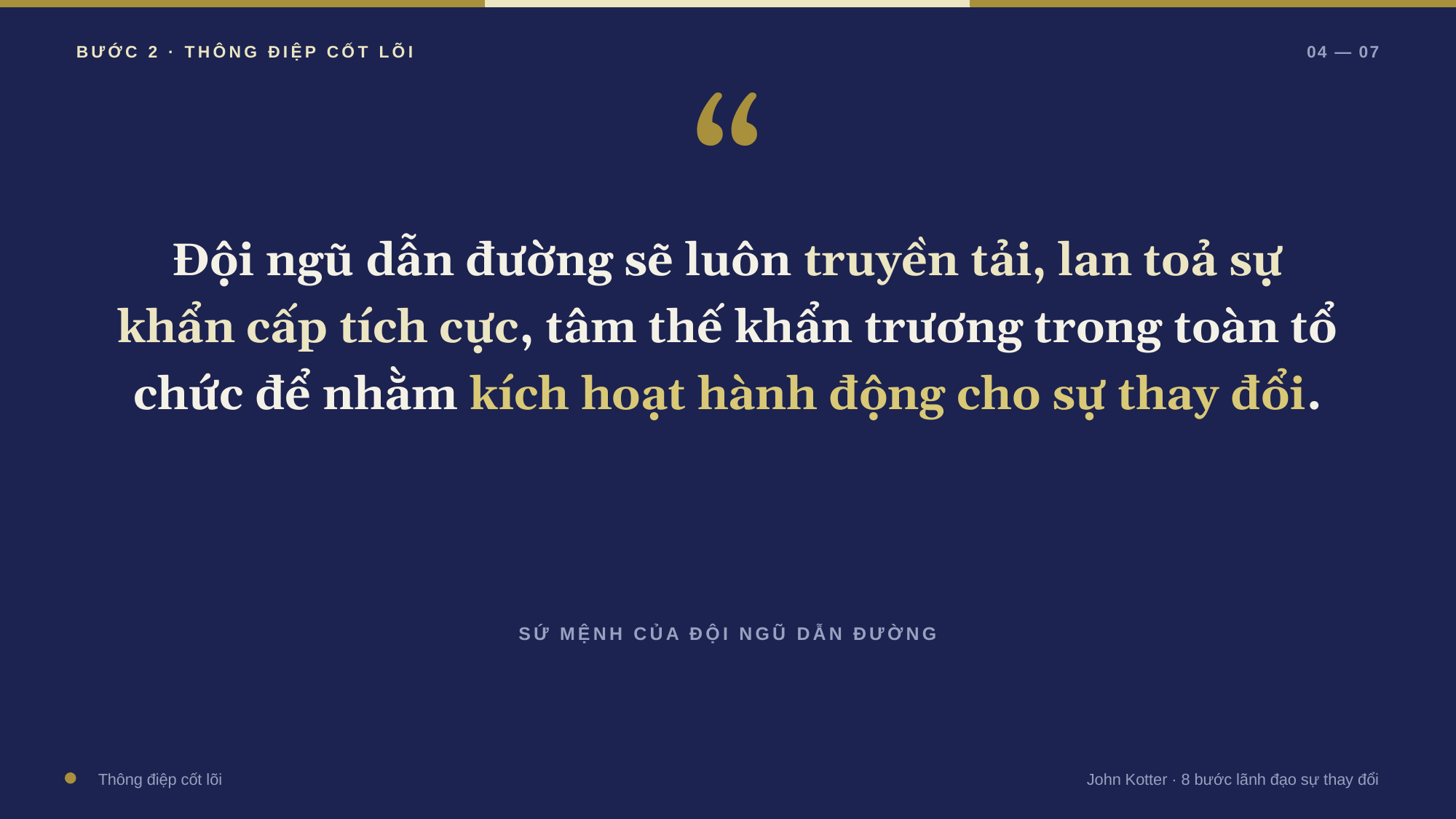

BƯỚC 2 · THÔNG ĐIỆP CỐT LÕI
04 — 07
“
Đội ngũ dẫn đường sẽ luôn truyền tải, lan toả sự khẩn cấp tích cực, tâm thế khẩn trương trong toàn tổ chức để nhằm kích hoạt hành động cho sự thay đổi.
SỨ MỆNH CỦA ĐỘI NGŨ DẪN ĐƯỜNG
Thông điệp cốt lõi
John Kotter · 8 bước lãnh đạo sự thay đổi